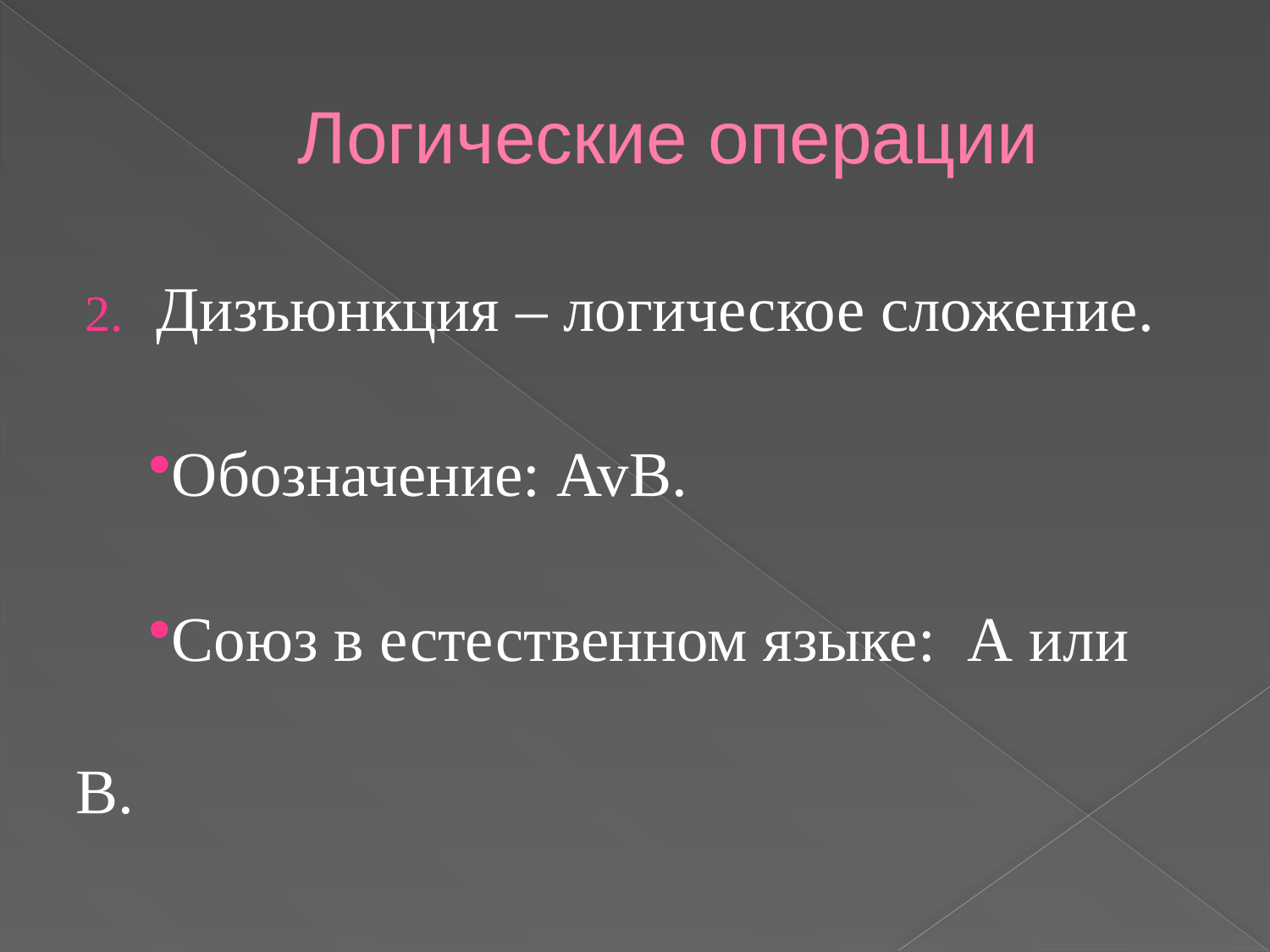

# Логические операции
Дизъюнкция – логическое сложение.
Обозначение: AvB.
Союз в естественном языке:  А или В.